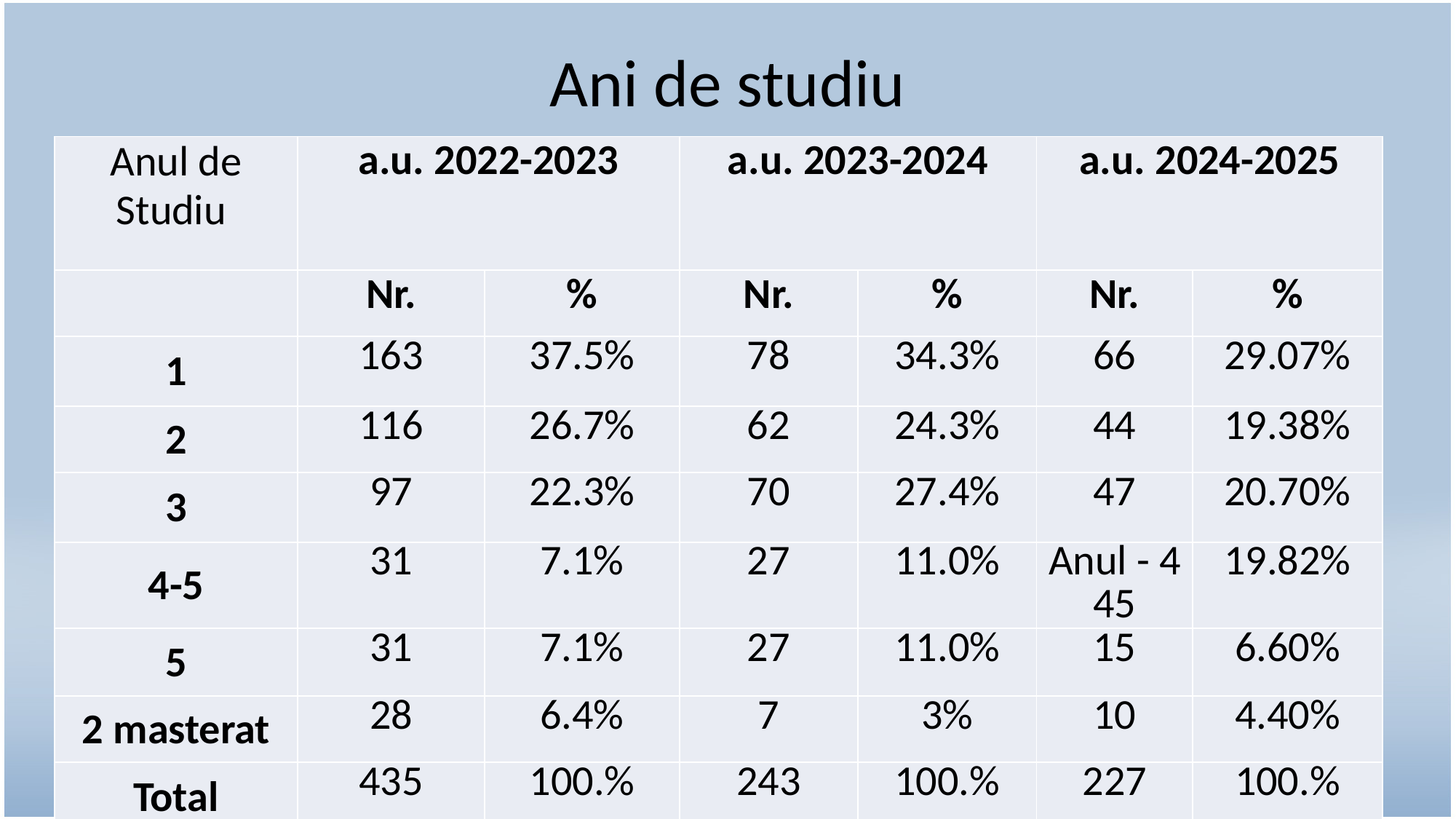

# Ani de studiu
| Anul de Studiu | a.u. 2022-2023 |  | a.u. 2023-2024 |  | a.u. 2024-2025 |  |
| --- | --- | --- | --- | --- | --- | --- |
|  | Nr. | % | Nr. | % | Nr. | % |
| 1 | 163 | 37.5% | 78 | 34.3% | 66 | 29.07% |
| 2 | 116 | 26.7% | 62 | 24.3% | 44 | 19.38% |
| 3 | 97 | 22.3% | 70 | 27.4% | 47 | 20.70% |
| 4-5 | 31 | 7.1% | 27 | 11.0% | Anul - 4 45 | 19.82% |
| 5 | 31 | 7.1% | 27 | 11.0% | 15 | 6.60% |
| 2 masterat | 28 | 6.4% | 7 | 3% | 10 | 4.40% |
| Total | 435 | 100.% | 243 | 100.% | 227 | 100.% |